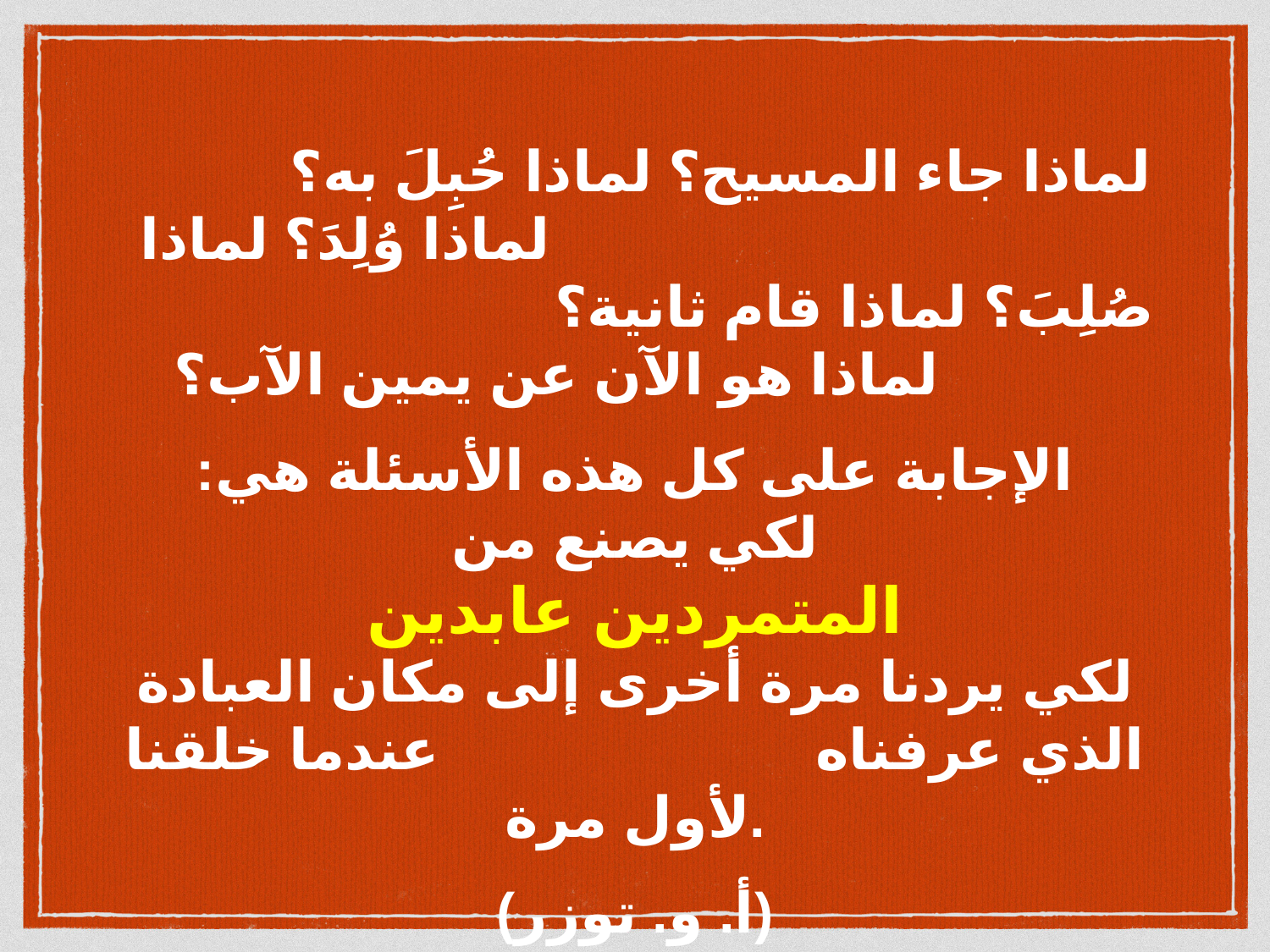

لماذا جاء المسيح؟ لماذا حُبِلَ به؟                                                 لماذا وُلِدَ؟ لماذا صُلِبَ؟ لماذا قام ثانية؟                                       لماذا هو الآن عن يمين الآب؟
الإجابة على كل هذه الأسئلة هي:
لكي يصنع من
المتمردين عابدين
لكي يردنا مرة أخرى إلى مكان العبادة الذي عرفناه                        عندما خلقنا لأول مرة.
(أ. و. توزر)
#